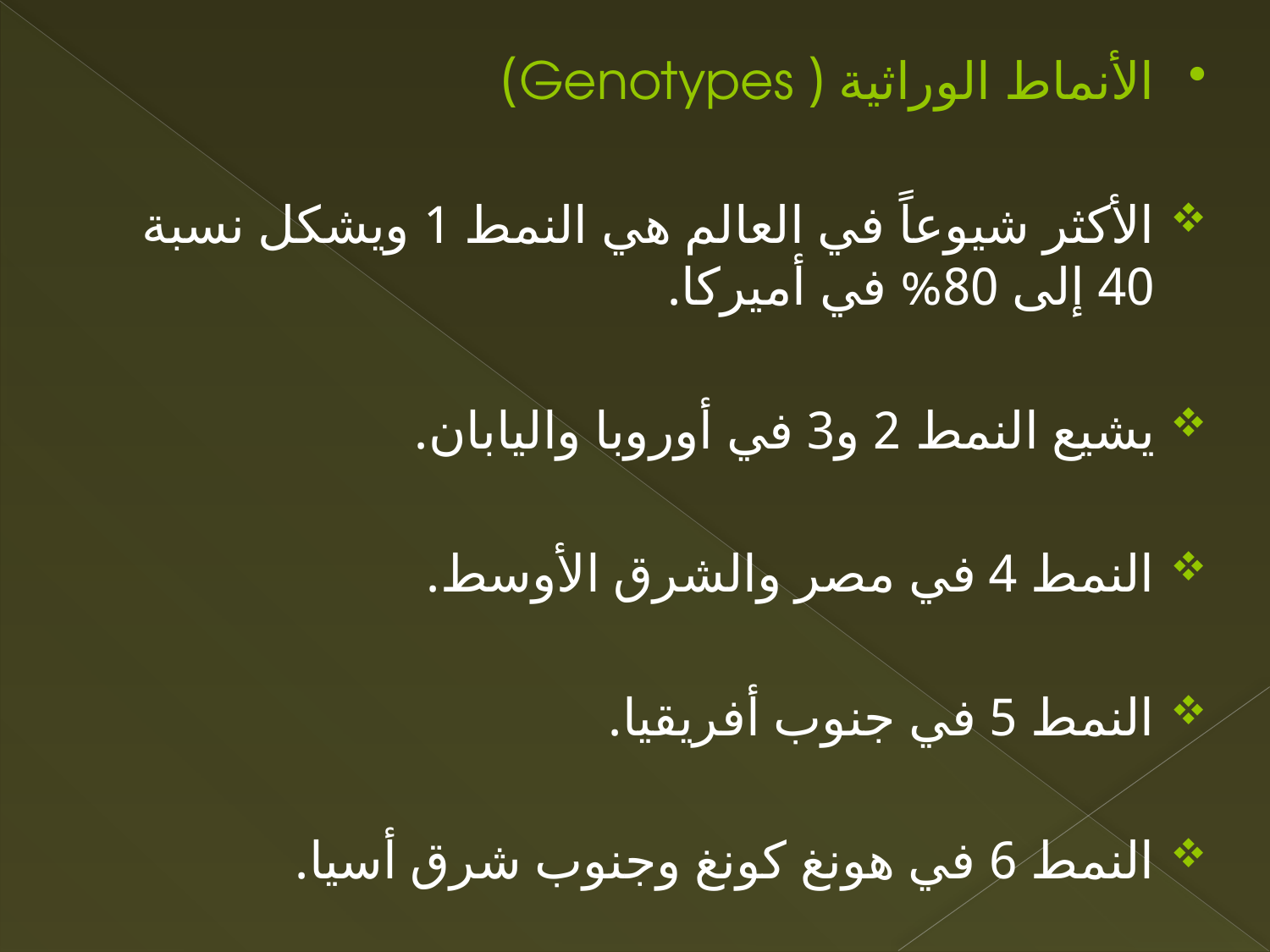

#
الأنماط الوراثية ( Genotypes)

الأكثر شيوعاً في العالم هي النمط 1 ويشكل نسبة 40 إلى 80% في أميركا.

يشيع النمط 2 و3 في أوروبا واليابان.

النمط 4 في مصر والشرق الأوسط.

النمط 5 في جنوب أفريقيا.

النمط 6 في هونغ كونغ وجنوب شرق أسيا.